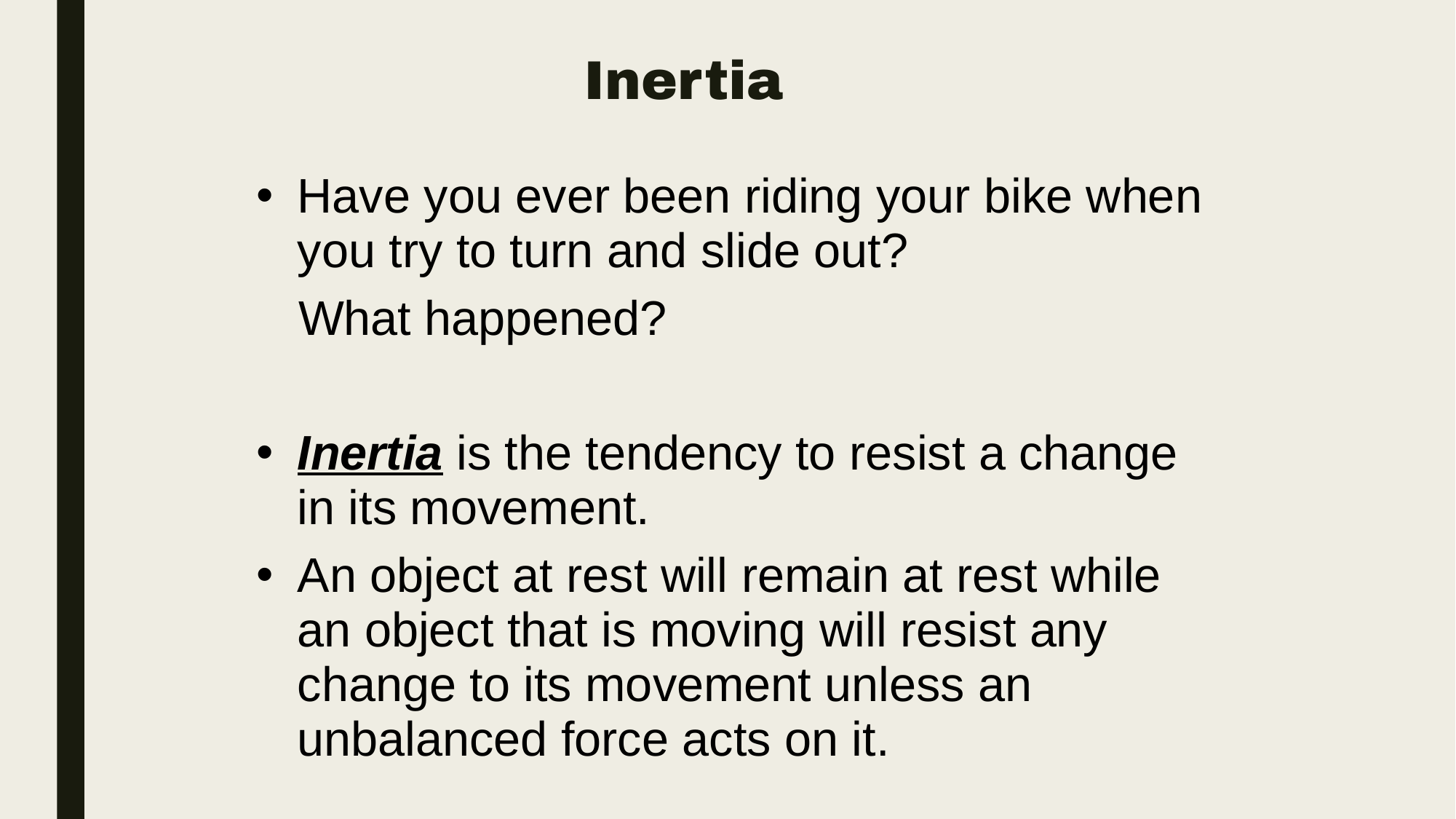

# Inertia
Have you ever been riding your bike when you try to turn and slide out?
What happened?

Inertia is the tendency to resist a change in its movement.
An object at rest will remain at rest while an object that is moving will resist any change to its movement unless an unbalanced force acts on it.